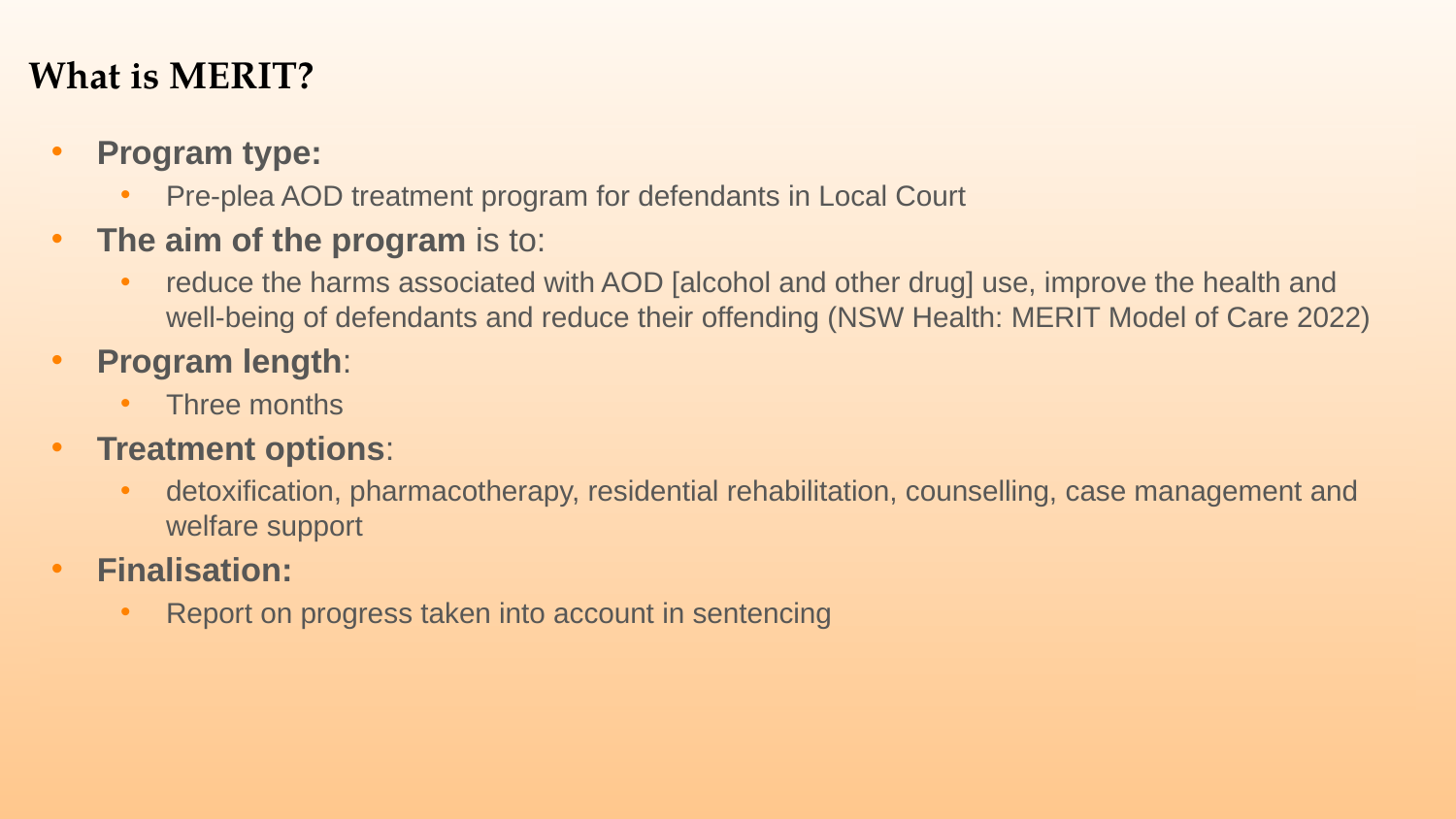

# What is MERIT?
Program type:
Pre-plea AOD treatment program for defendants in Local Court
The aim of the program is to:
reduce the harms associated with AOD [alcohol and other drug] use, improve the health and well-being of defendants and reduce their offending (NSW Health: MERIT Model of Care 2022)
Program length:
Three months
Treatment options:
detoxification, pharmacotherapy, residential rehabilitation, counselling, case management and welfare support
Finalisation:
Report on progress taken into account in sentencing